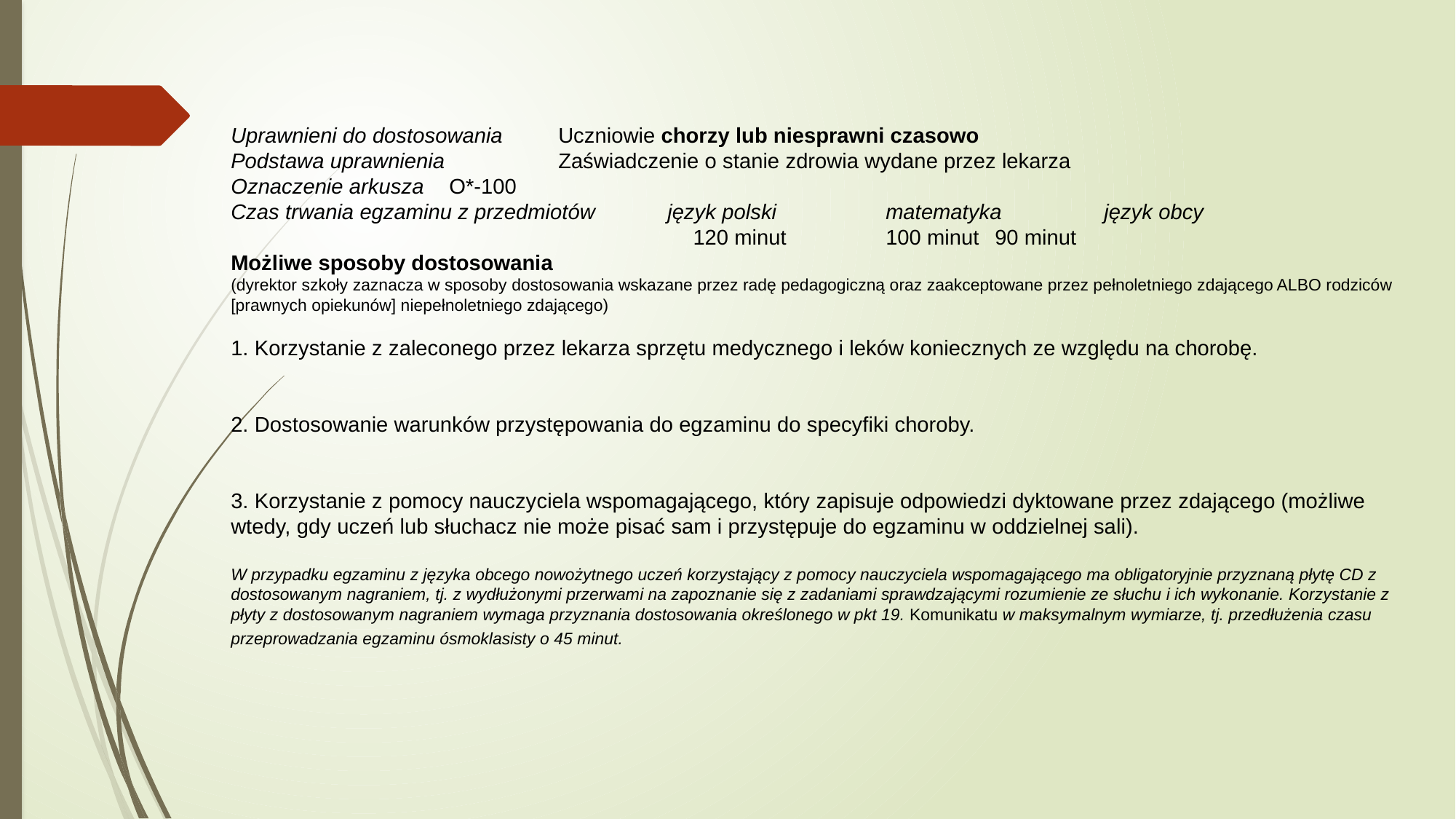

Uprawnieni do dostosowania 	Uczniowie chorzy lub niesprawni czasowo
Podstawa uprawnienia 	Zaświadczenie o stanie zdrowia wydane przez lekarza
Oznaczenie arkusza 	O*-100
Czas trwania egzaminu z przedmiotów 	język polski 	matematyka 	język obcy
                                                                             120 minut 	100 minut 	90 minut
Możliwe sposoby dostosowania
(dyrektor szkoły zaznacza w sposoby dostosowania wskazane przez radę pedagogiczną oraz zaakceptowane przez pełnoletniego zdającego ALBO rodziców [prawnych opiekunów] niepełnoletniego zdającego)

1. Korzystanie z zaleconego przez lekarza sprzętu medycznego i leków koniecznych ze względu na chorobę.

2. Dostosowanie warunków przystępowania do egzaminu do specyfiki choroby.

3. Korzystanie z pomocy nauczyciela wspomagającego, który zapisuje odpowiedzi dyktowane przez zdającego (możliwe wtedy, gdy uczeń lub słuchacz nie może pisać sam i przystępuje do egzaminu w oddzielnej sali).

W przypadku egzaminu z języka obcego nowożytnego uczeń korzystający z pomocy nauczyciela wspomagającego ma obligatoryjnie przyznaną płytę CD z dostosowanym nagraniem, tj. z wydłużonymi przerwami na zapoznanie się z zadaniami sprawdzającymi rozumienie ze słuchu i ich wykonanie. Korzystanie z płyty z dostosowanym nagraniem wymaga przyznania dostosowania określonego w pkt 19. Komunikatu w maksymalnym wymiarze, tj. przedłużenia czasu przeprowadzania egzaminu ósmoklasisty o 45 minut.